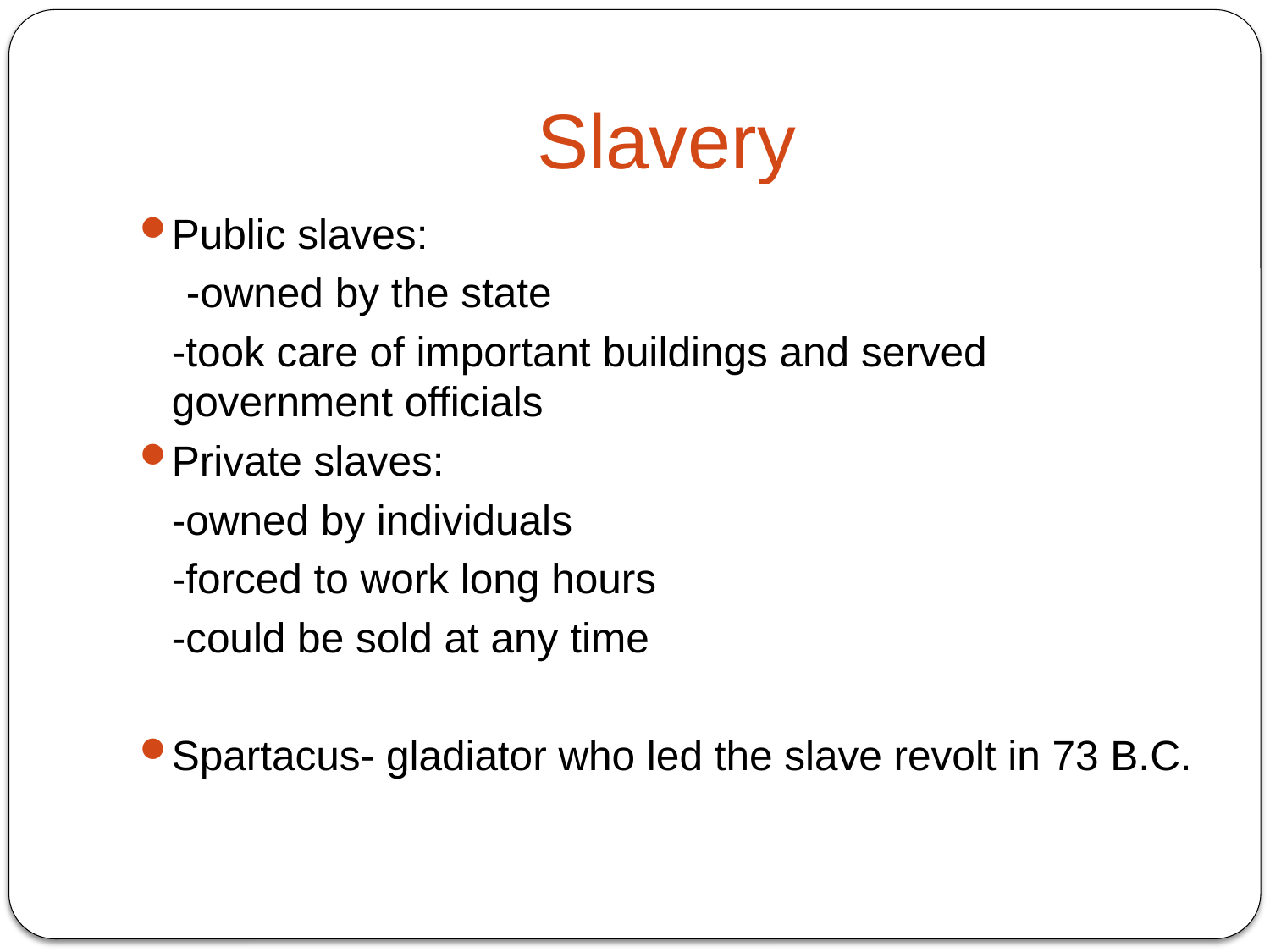

# Slavery
Public slaves:
    -owned by the state
	-took care of important buildings and served        government officials
Private slaves:
	-owned by individuals
	-forced to work long hours
	-could be sold at any time

Spartacus- gladiator who led the slave revolt in 73 B.C.